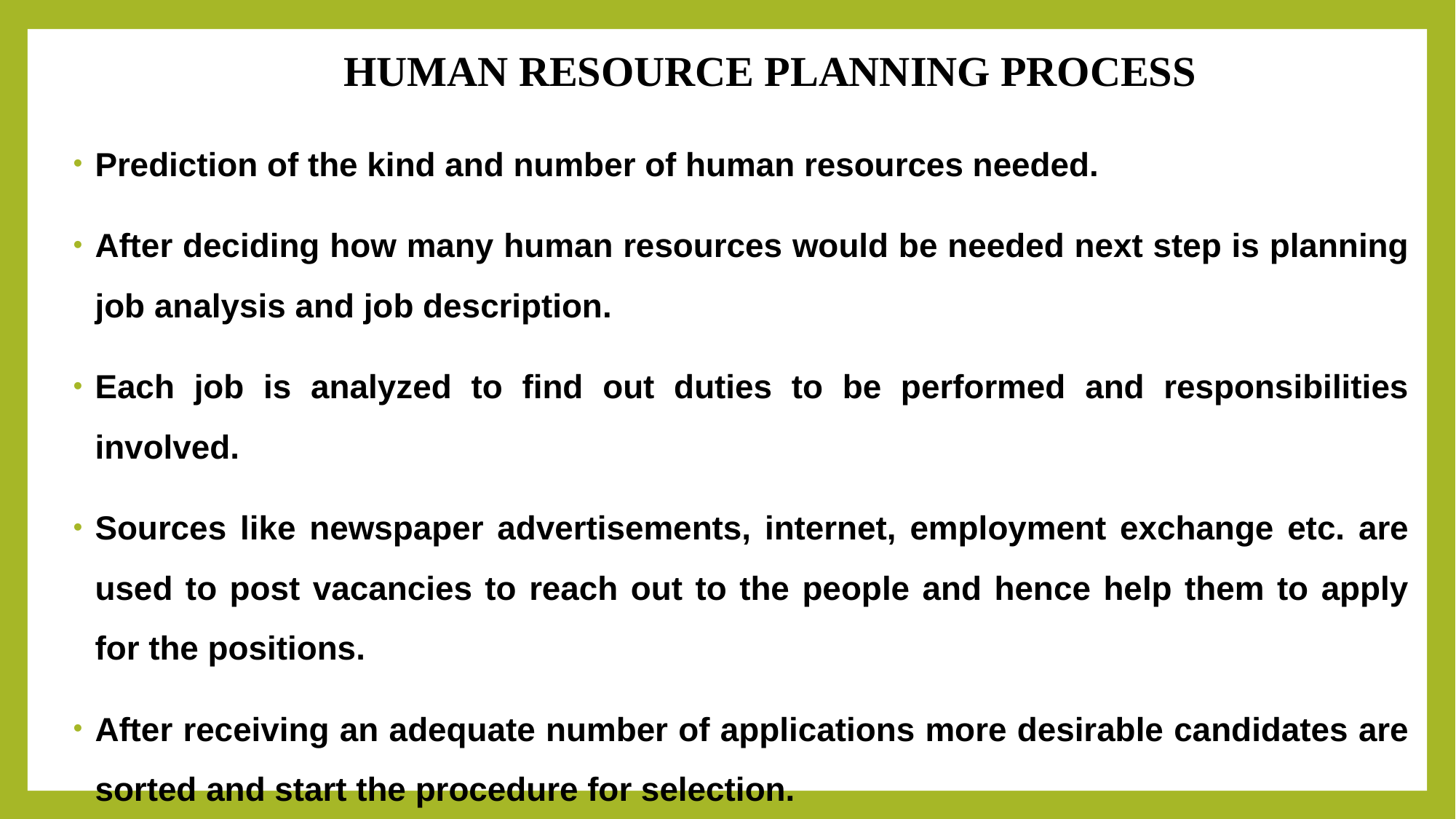

HUMAN RESOURCE PLANNING PROCESS
Prediction of the kind and number of human resources needed.
After deciding how many human resources would be needed next step is planning job analysis and job description.
Each job is analyzed to find out duties to be performed and responsibilities involved.
Sources like newspaper advertisements, internet, employment exchange etc. are used to post vacancies to reach out to the people and hence help them to apply for the positions.
After receiving an adequate number of applications more desirable candidates are sorted and start the procedure for selection.